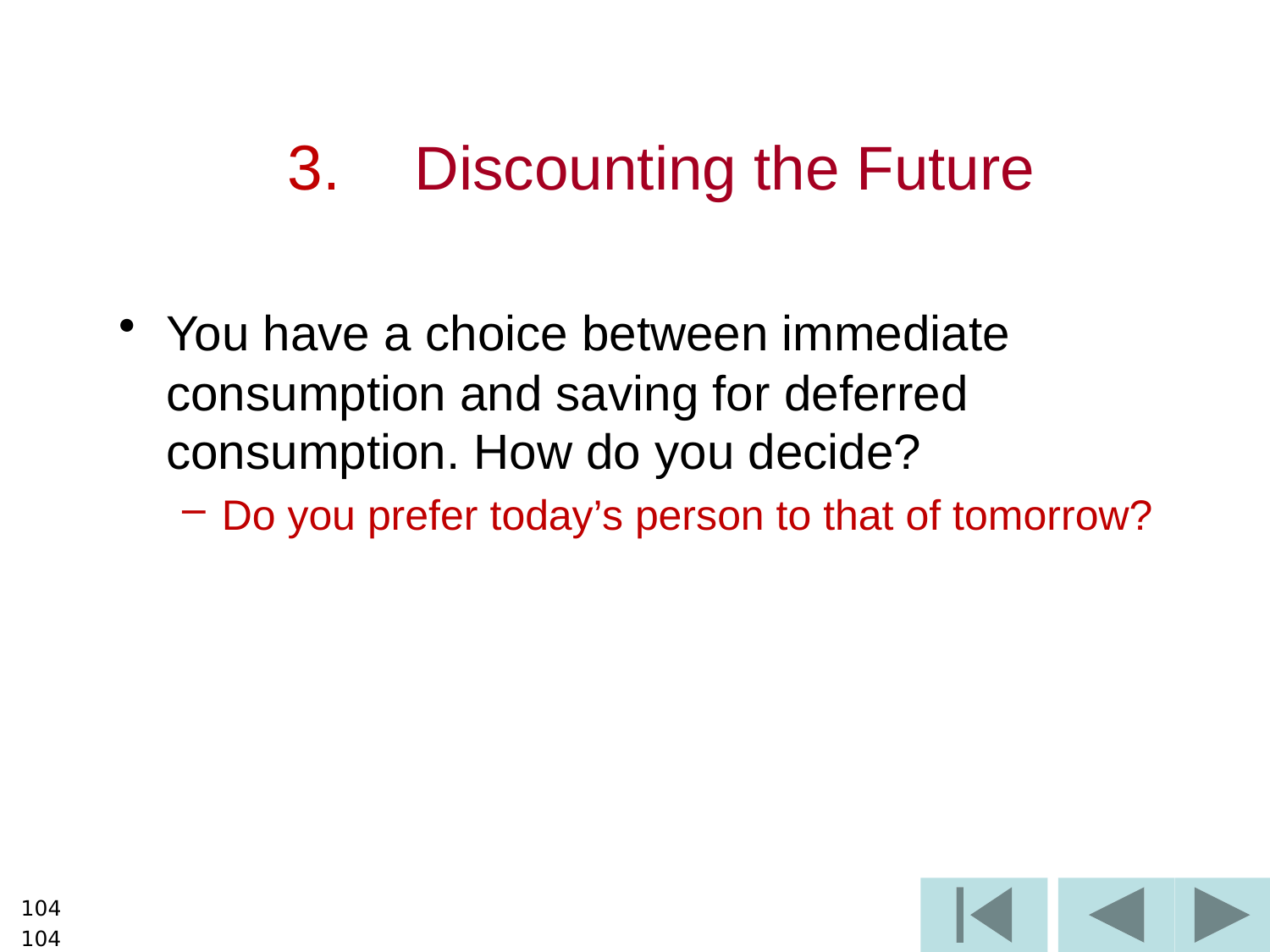

3.	Discounting the Future

You have a choice between immediate consumption and saving for deferred consumption. How do you decide?
Do you prefer today’s person to that of tomorrow?
104
104